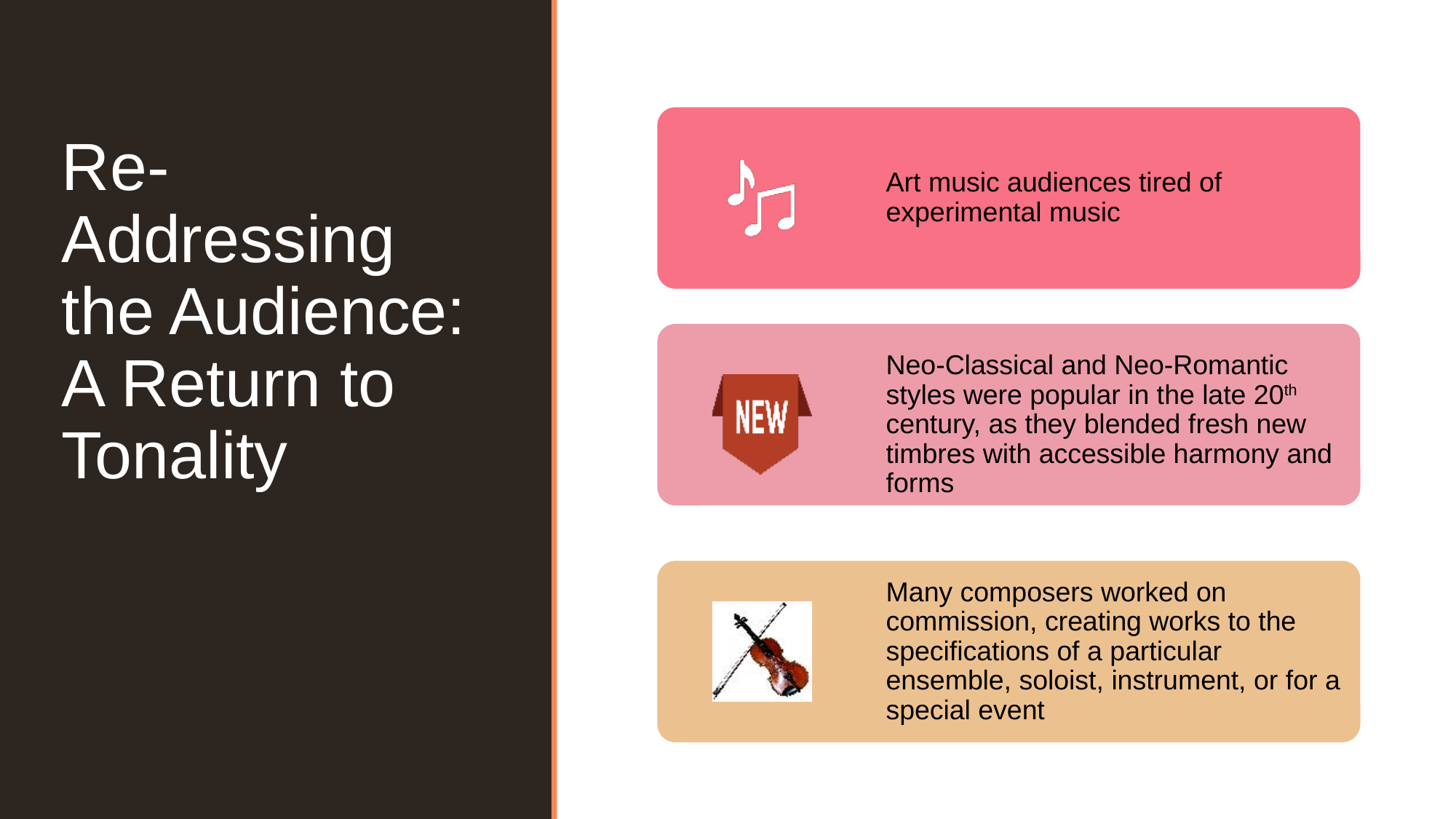

Art music audiences tired of experimental music
Neo-Classical and Neo-Romantic styles were popular in the late 20th century, as they blended fresh new timbres with accessible harmony and forms
Many composers worked on commission, creating works to the specifications of a particular ensemble, soloist, instrument, or for a special event
# Re-Addressing the Audience: A Return to Tonality